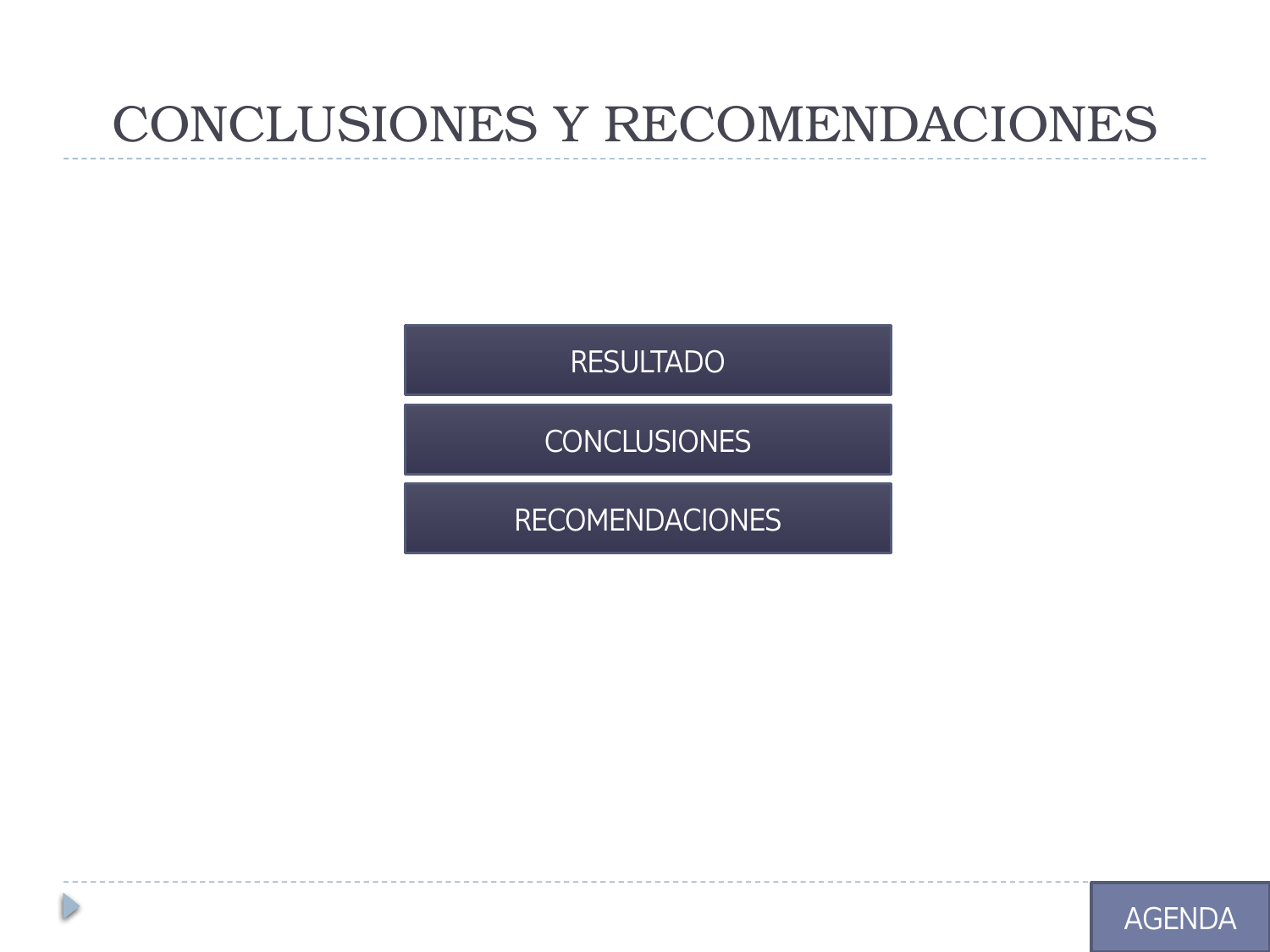

# CONCLUSIONES Y RECOMENDACIONES
RESULTADO
CONCLUSIONES
RECOMENDACIONES
AGENDA